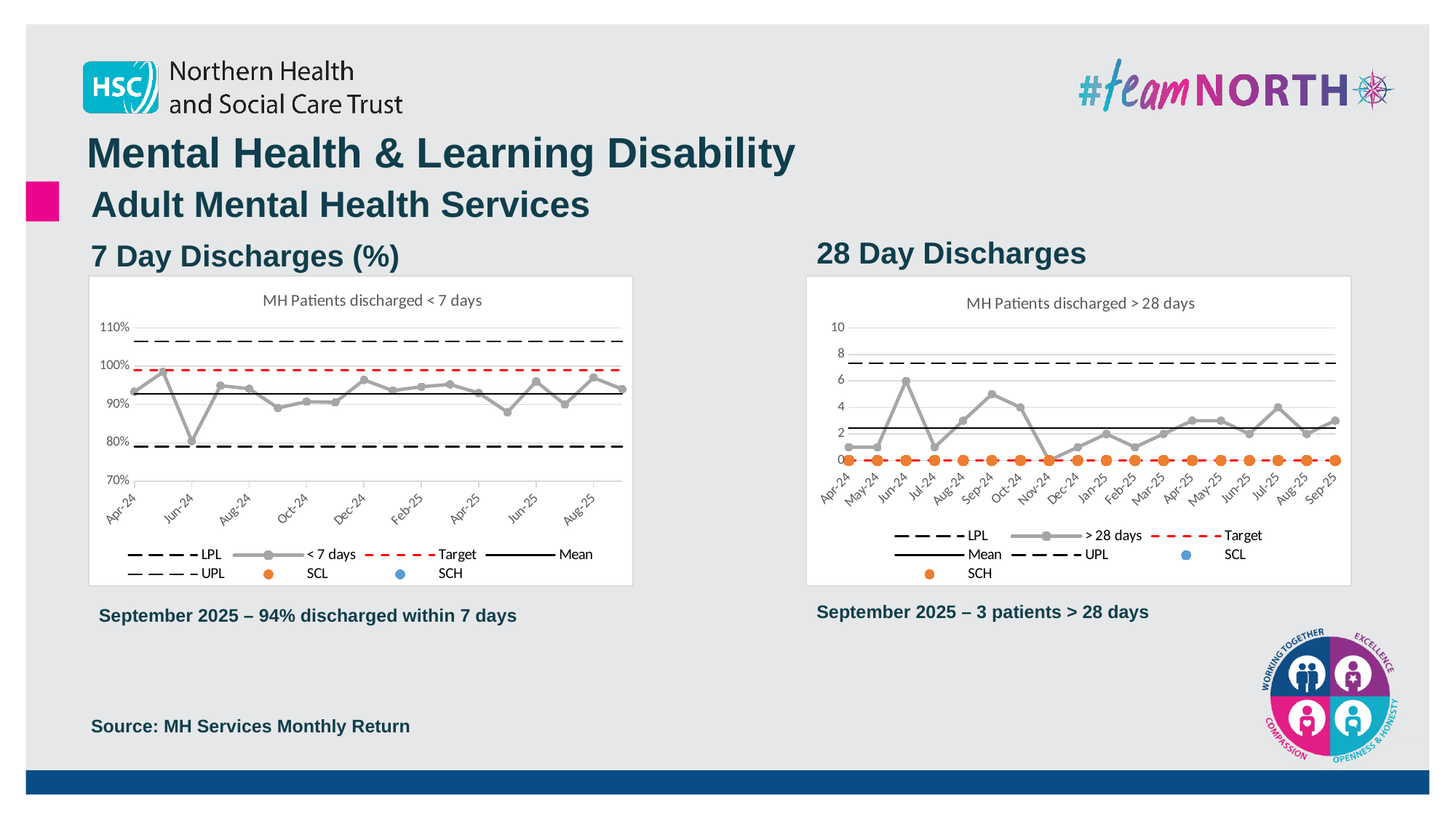

Mental Health & Learning Disability
Adult Mental Health Services
28 Day Discharges
7 Day Discharges (%)

[unsupported chart]

### Chart: MH Patients discharged > 28 days

| Category | LPL | > 28 days | Target | Mean | UPL | SCL | SCH |
|---|---|---|---|---|---|---|---|
| 45383 | -2.4322222222222223 | 1.0 | 0.0 | 2.4444444444444446 | 7.321111111111112 | None | None |
| 45413 | -2.4322222222222223 | 1.0 | 0.0 | 2.4444444444444446 | 7.321111111111112 | None | None |
| 45444 | -2.4322222222222223 | 6.0 | 0.0 | 2.4444444444444446 | 7.321111111111112 | None | None |
| 45474 | -2.4322222222222223 | 1.0 | 0.0 | 2.4444444444444446 | 7.321111111111112 | None | None |
| 45505 | -2.4322222222222223 | 3.0 | 0.0 | 2.4444444444444446 | 7.321111111111112 | None | None |
| 45536 | -2.4322222222222223 | 5.0 | 0.0 | 2.4444444444444446 | 7.321111111111112 | None | None |
| 45566 | -2.4322222222222223 | 4.0 | 0.0 | 2.4444444444444446 | 7.321111111111112 | None | None |
| 45597 | -2.4322222222222223 | 0.0 | 0.0 | 2.4444444444444446 | 7.321111111111112 | None | None |
| 45627 | -2.4322222222222223 | 1.0 | 0.0 | 2.4444444444444446 | 7.321111111111112 | None | None |
| 45658 | -2.4322222222222223 | 2.0 | 0.0 | 2.4444444444444446 | 7.321111111111112 | None | None |
| 45689 | -2.4322222222222223 | 1.0 | 0.0 | 2.4444444444444446 | 7.321111111111112 | None | None |
| 45717 | -2.4322222222222223 | 2.0 | 0.0 | 2.4444444444444446 | 7.321111111111112 | None | None |
| 45748 | -2.4322222222222223 | 3.0 | 0.0 | 2.4444444444444446 | 7.321111111111112 | None | None |
| 45778 | -2.4322222222222223 | 3.0 | 0.0 | 2.4444444444444446 | 7.321111111111112 | None | None |
| 45809 | -2.4322222222222223 | 2.0 | 0.0 | 2.4444444444444446 | 7.321111111111112 | None | None |
| 45839 | -2.4322222222222223 | 4.0 | 0.0 | 2.4444444444444446 | 7.321111111111112 | None | None |
| 45870 | -2.4322222222222223 | 2.0 | 0.0 | 2.4444444444444446 | 7.321111111111112 | None | None |
| 45901 | -2.4322222222222223 | 3.0 | 0.0 | 2.4444444444444446 | 7.321111111111112 | None | None |
| 45931 | -2.4322222222222223 | None | 0.0 | 2.4444444444444446 | 7.321111111111112 | None | None |
| 45962 | -2.4322222222222223 | None | 0.0 | 2.4444444444444446 | 7.321111111111112 | None | None |
| 45992 | -2.4322222222222223 | None | 0.0 | 2.4444444444444446 | 7.321111111111112 | None | None |
| 46023 | -2.4322222222222223 | None | 0.0 | 2.4444444444444446 | 7.321111111111112 | None | None |
| 46054 | -2.4322222222222223 | None | 0.0 | 2.4444444444444446 | 7.321111111111112 | None | None |
| 46082 | -2.4322222222222223 | None | 0.0 | 2.4444444444444446 | 7.321111111111112 | None | None |
September 2025 – 3 patients > 28 days
September 2025 – 94% discharged within 7 days
Source: MH Services Monthly Return